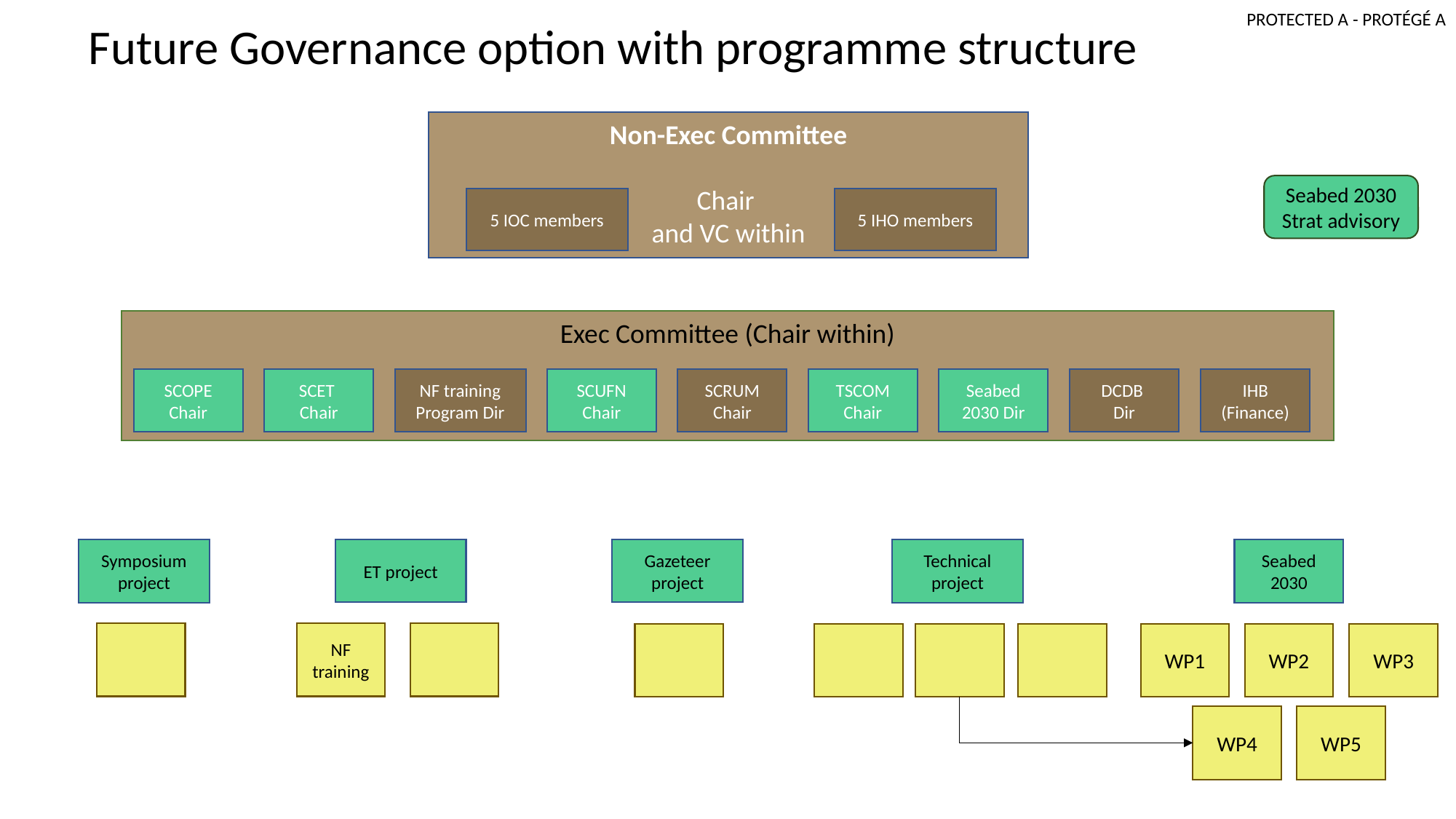

Future Governance option with programme structure

Non-Exec Committee

Chair
and VC within
Seabed 2030 Strat advisory
5 IOC members
5 IHO members
Exec Committee (Chair within)
SCOPE Chair
SCET
Chair
NF training Program Dir
SCUFN Chair
SCRUM Chair
TSCOM Chair
Seabed 2030 Dir
DCDB
Dir
IHB
(Finance)
ET project
Gazeteer project
Symposium project
Technical project
Seabed 2030

NF training

WP1
WP2
WP3
WP4
WP5